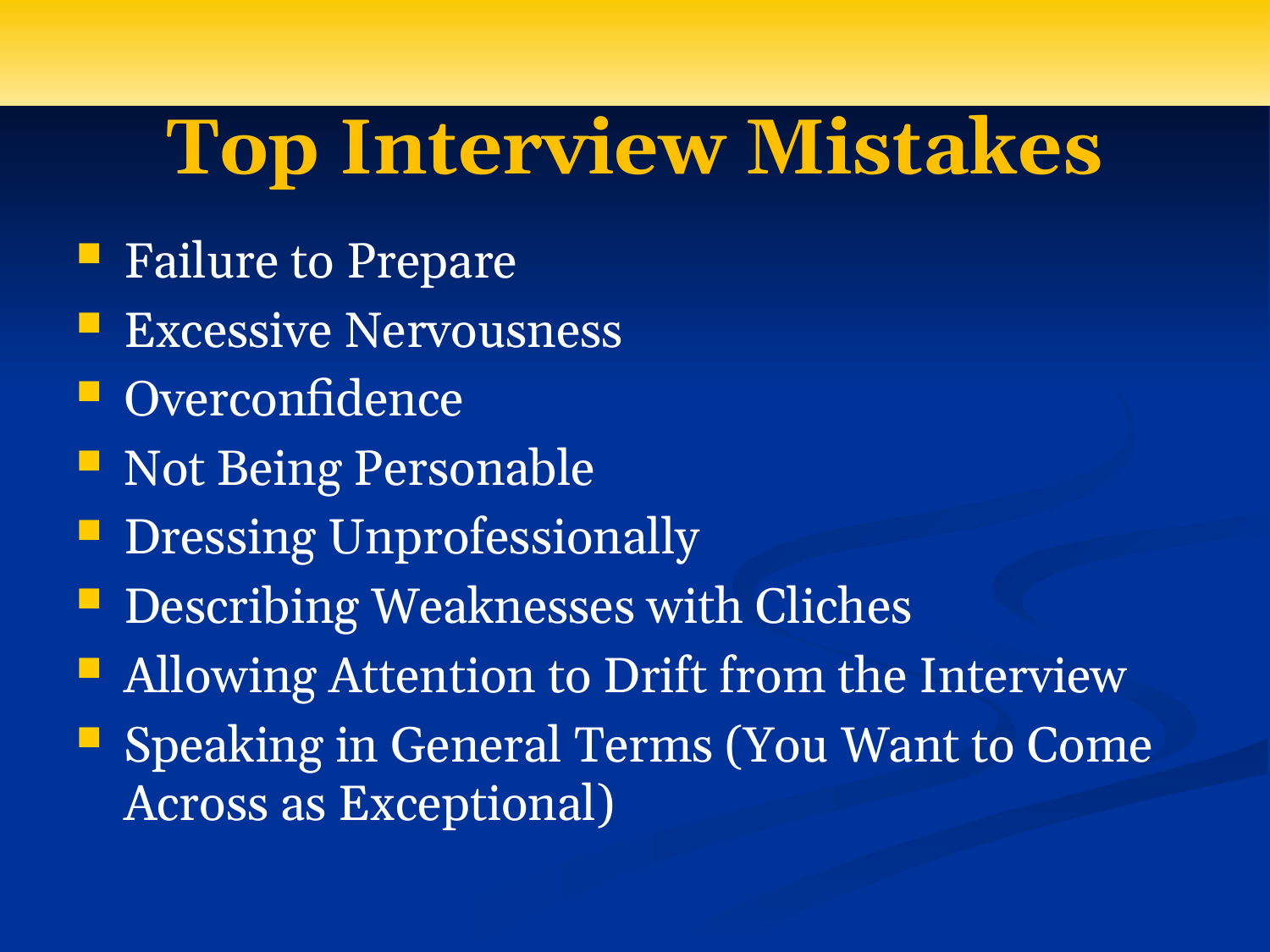

# Top Interview Mistakes
Failure to Prepare
Excessive Nervousness
Overconfidence
Not Being Personable
Dressing Unprofessionally
Describing Weaknesses with Cliches
Allowing Attention to Drift from the Interview
Speaking in General Terms (You Want to Come Across as Exceptional)